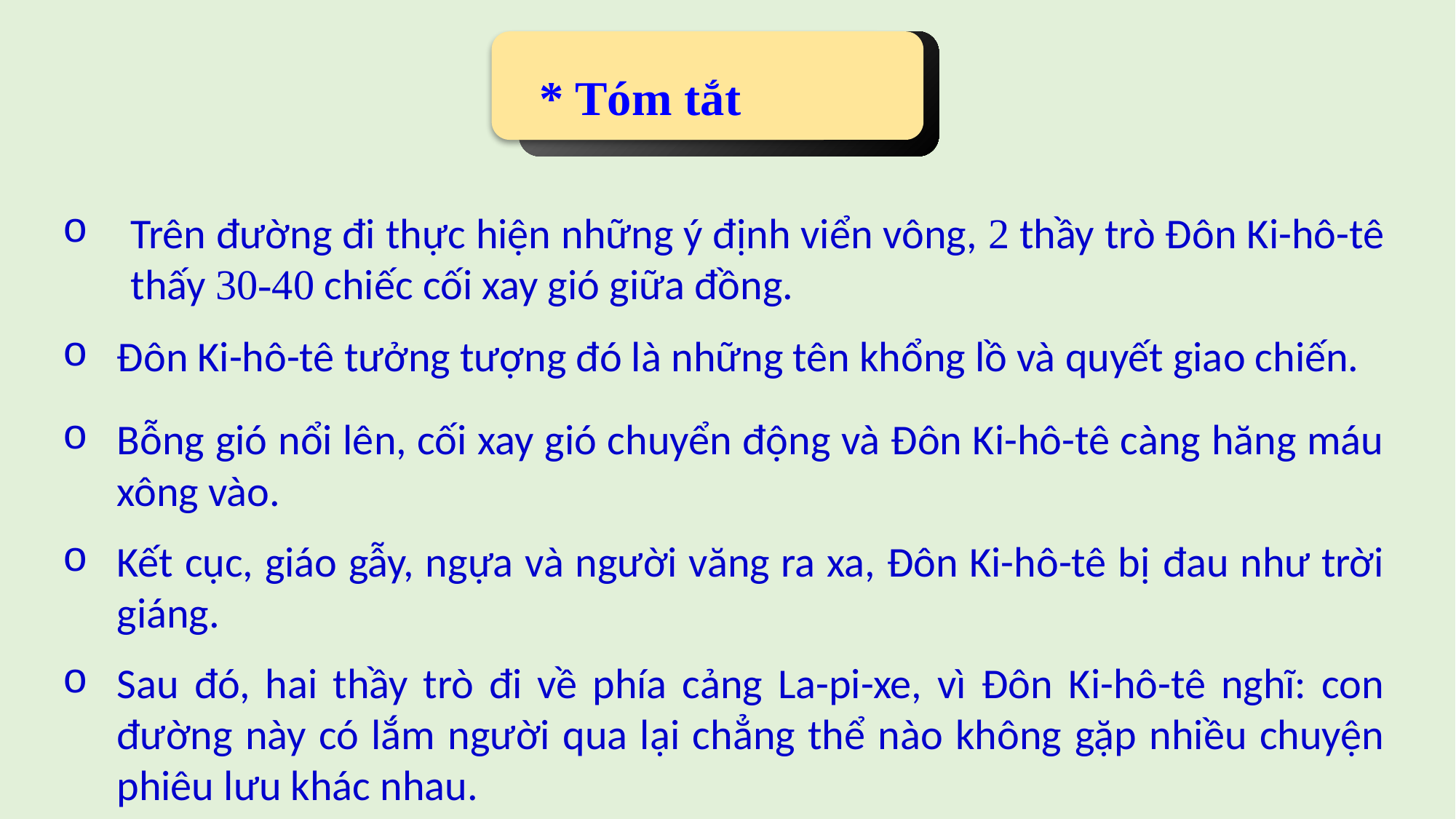

* Tóm tắt
Trên đường đi thực hiện những ý định viển vông, 2 thầy trò Đôn Ki-hô-tê thấy 30-40 chiếc cối xay gió giữa đồng.
Đôn Ki-hô-tê tưởng tượng đó là những tên khổng lồ và quyết giao chiến.
Bỗng gió nổi lên, cối xay gió chuyển động và Đôn Ki-hô-tê càng hăng máu xông vào.
Kết cục, giáo gẫy, ngựa và người văng ra xa, Đôn Ki-hô-tê bị đau như trời giáng.
Sau đó, hai thầy trò đi về phía cảng La-pi-xe, vì Đôn Ki-hô-tê nghĩ: con đường này có lắm người qua lại chẳng thể nào không gặp nhiều chuyện phiêu lưu khác nhau.